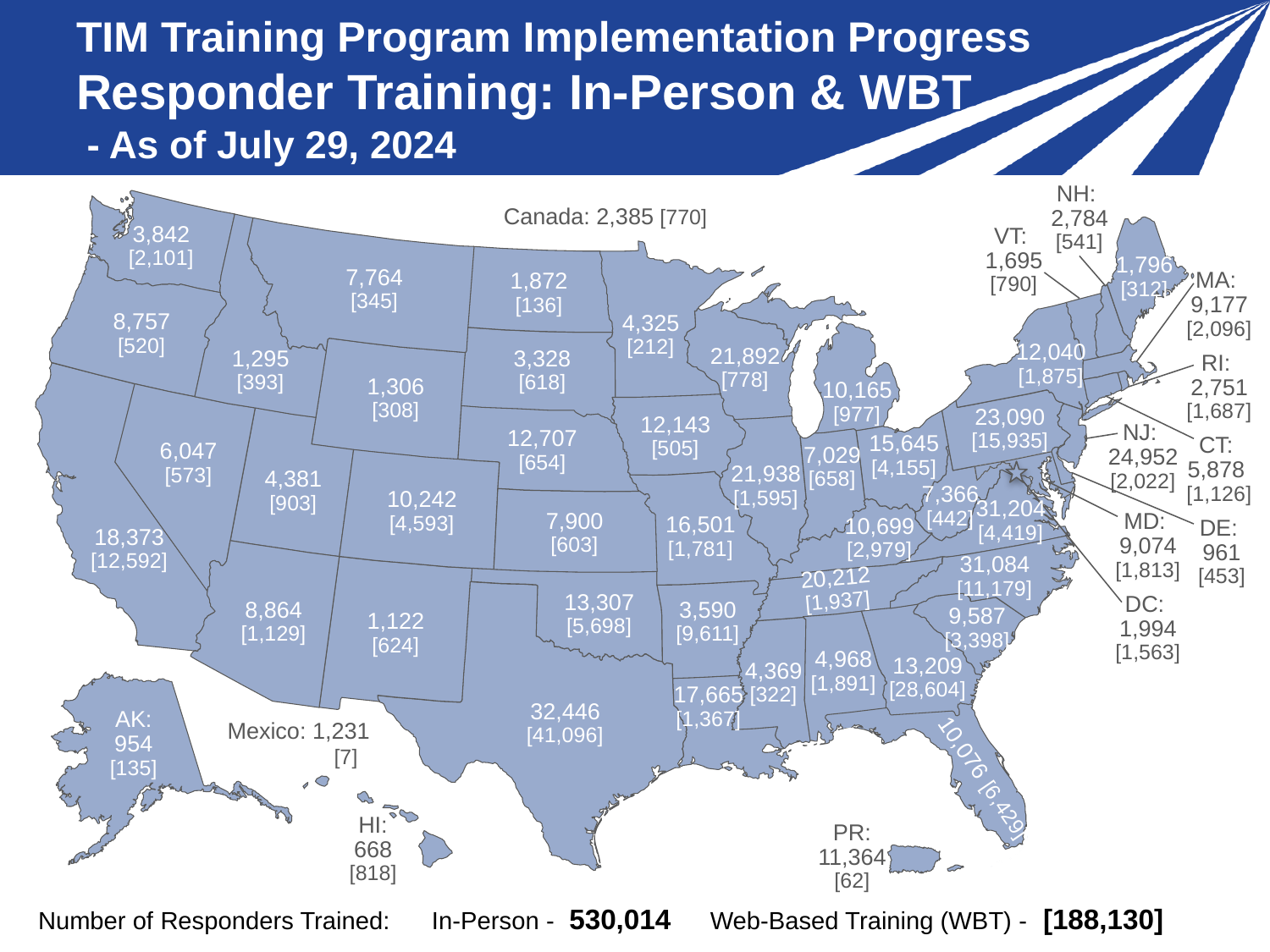

# TIM Training Program Implementation Progress Responder Training: In-Person & WBT - As of July 29, 2024
NH:
2,784
[541]

Canada: 2,385 [770]
3,842
[2,101]
VT:
1,695
[790]
1,796
[312]
7,764
[345]
MA:
9,177
[2,096]
1,872
[136]
8,757
[520]
4,325
[212]
12,040
[1,875]
21,892
[778]
1,295
[393]
3,328
[618]
RI:
2,751
[1,687]
1,306
[308]
10,165
[977]
23,090
[15,935]
12,143
[505]
NJ:
24,952
[2,022]
12,707
[654]
15,645
[4,155]
CT:
5,878
[1,126]
6,047
[573]
7,029
[658]
21,938
[1,595]

4,381
[903]
7,366
[442]
10,242 [4,593]
31,204 [4,419]
7,900
[603]
MD:
9,074
[1,813]
16,501
[1,781]
10,699
[2,979]
DE:
961
[453]
18,373
[12,592]
31,084 [11,179]
20,212 [1,937]
13,307
[5,698]
DC:
1,994
[1,563]
8,864
[1,129]
3,590
[9,611]
9,587
[3,398]
1,122
[624]
4,968
[1,891]
13,209
[28,604]
4,369
[322]
17,665
[1,367]
32,446
[41,096]
AK: 954
[135]
Mexico: 1,231
                [7]
10,076 [6,429]
HI:
668
[818]
PR: 11,364
[62]

| Number of Responders Trained: In-Person - 530,014 Web-Based Training (WBT) - [188,130] |
| --- |